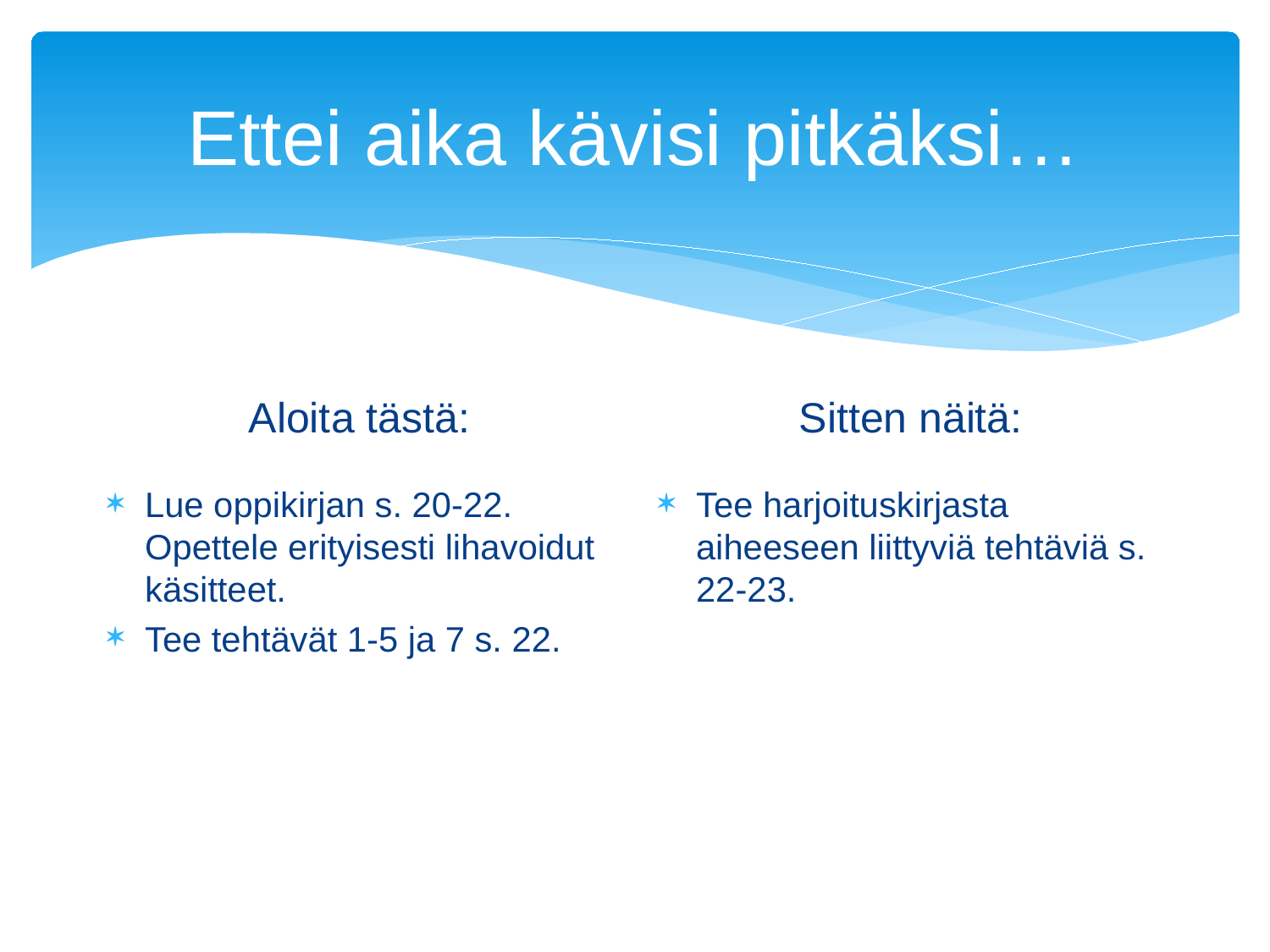

# Ettei aika kävisi pitkäksi…
Sitten näitä:
Aloita tästä:
Lue oppikirjan s. 20-22. Opettele erityisesti lihavoidut käsitteet.
Tee tehtävät 1-5 ja 7 s. 22.
Tee harjoituskirjasta aiheeseen liittyviä tehtäviä s. 22-23.